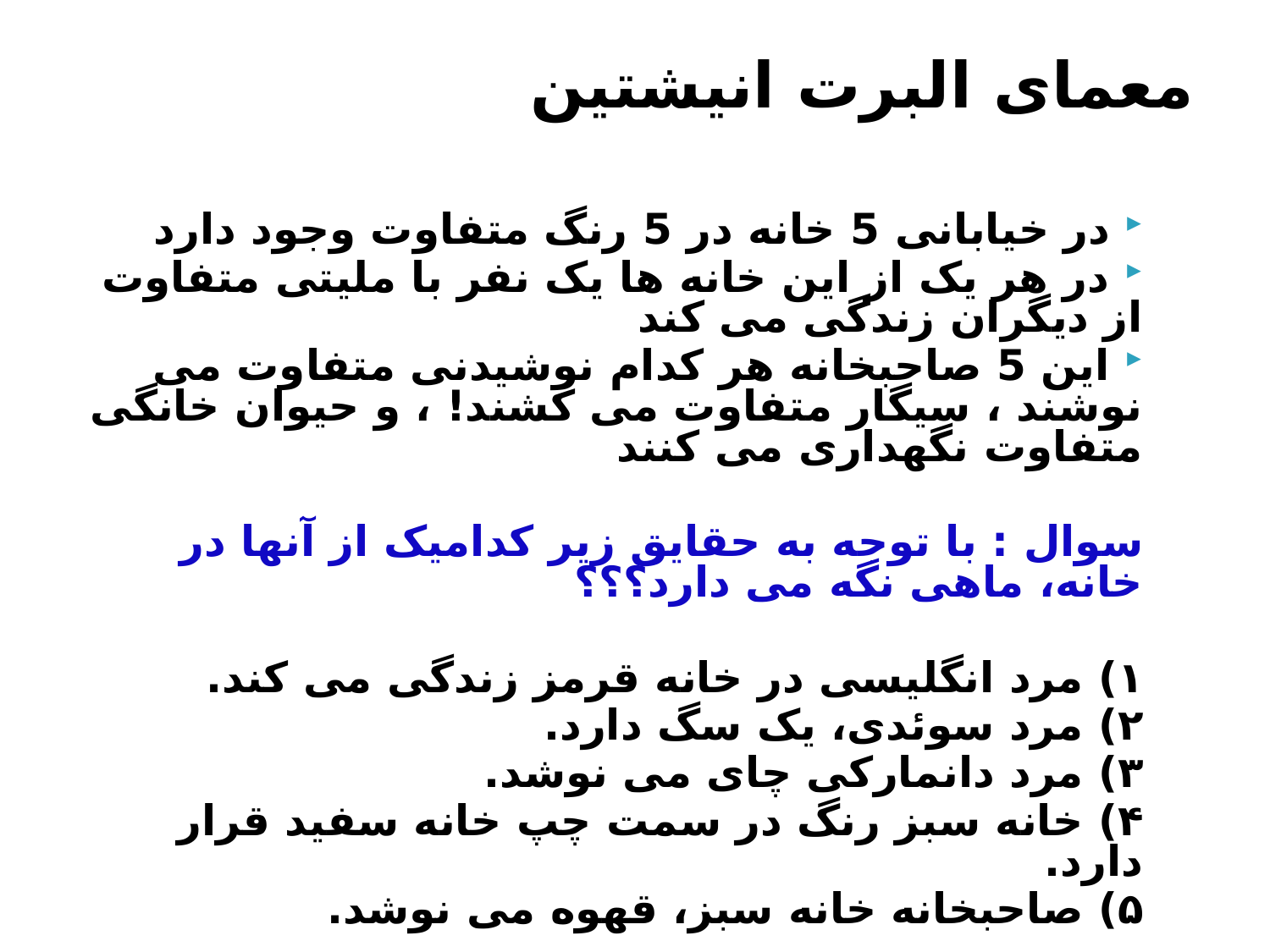

# معمای البرت انیشتین
 در خیابانی 5 خانه در 5 رنگ متفاوت وجود دارد
 در هر یک از این خانه ها یک نفر با ملیتی متفاوت از دیگران زندگی می کند
 این 5 صاحبخانه هر کدام نوشیدنی متفاوت می نوشند ، سیگار متفاوت می کشند! ، و حیوان خانگی متفاوت نگهداری می کنند

سوال : با توجه به حقایق زیر کدامیک از آنها در خانه، ماهی نگه می دارد؟؟؟

۱) مرد انگلیسی در خانه قرمز زندگی می کند.
۲) مرد سوئدی، یک سگ دارد.
۳) مرد دانمارکی چای می نوشد.
۴) خانه سبز رنگ در سمت چپ خانه سفید قرار دارد.
۵) صاحبخانه خانه سبز، قهوه می نوشد.